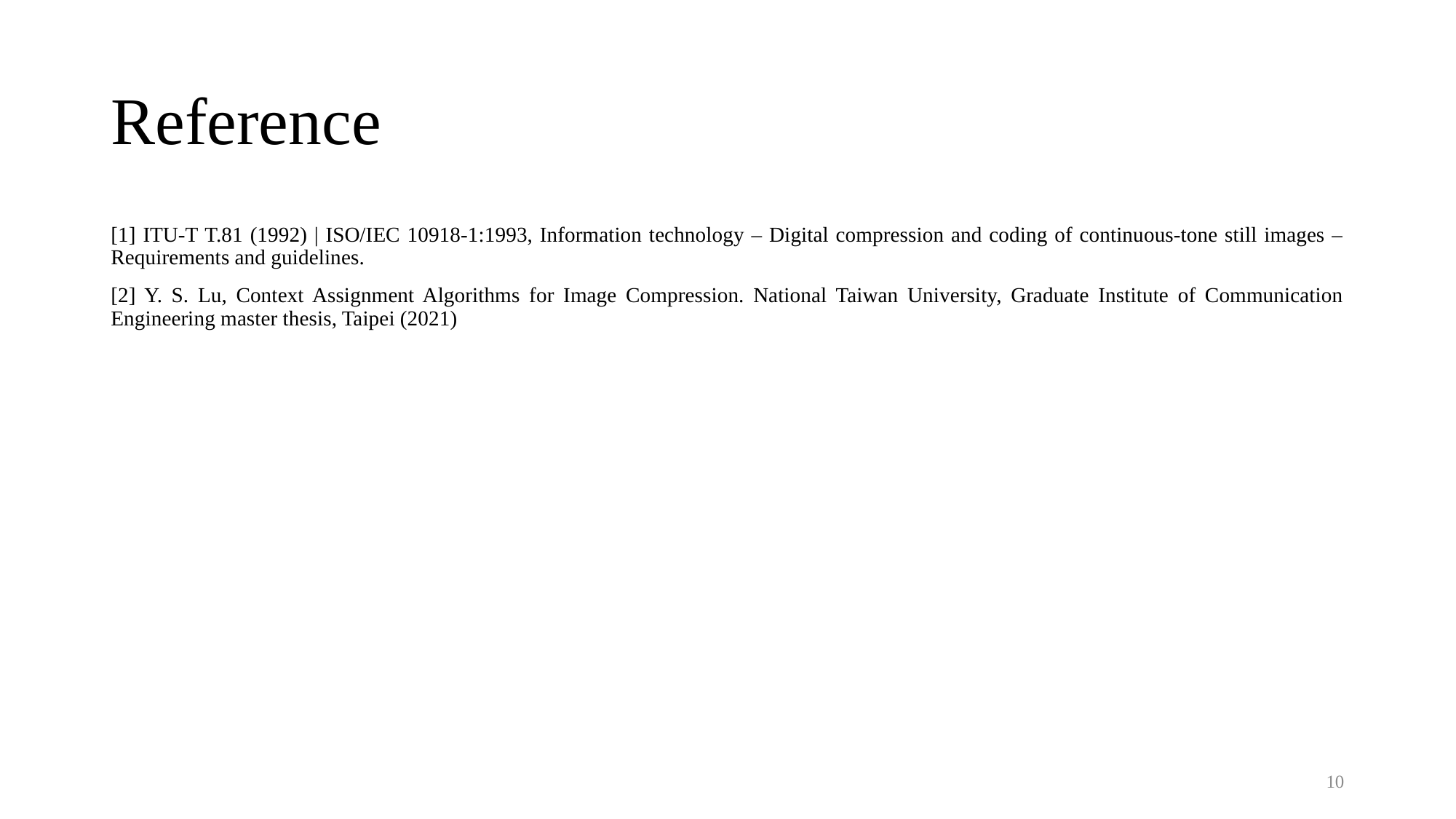

# Reference
[1] ITU-T T.81 (1992) | ISO/IEC 10918-1:1993, Information technology – Digital compression and coding of continuous-tone still images – Requirements and guidelines.
[2] Y. S. Lu, Context Assignment Algorithms for Image Compression. National Taiwan University, Graduate Institute of Communication Engineering master thesis, Taipei (2021)

10